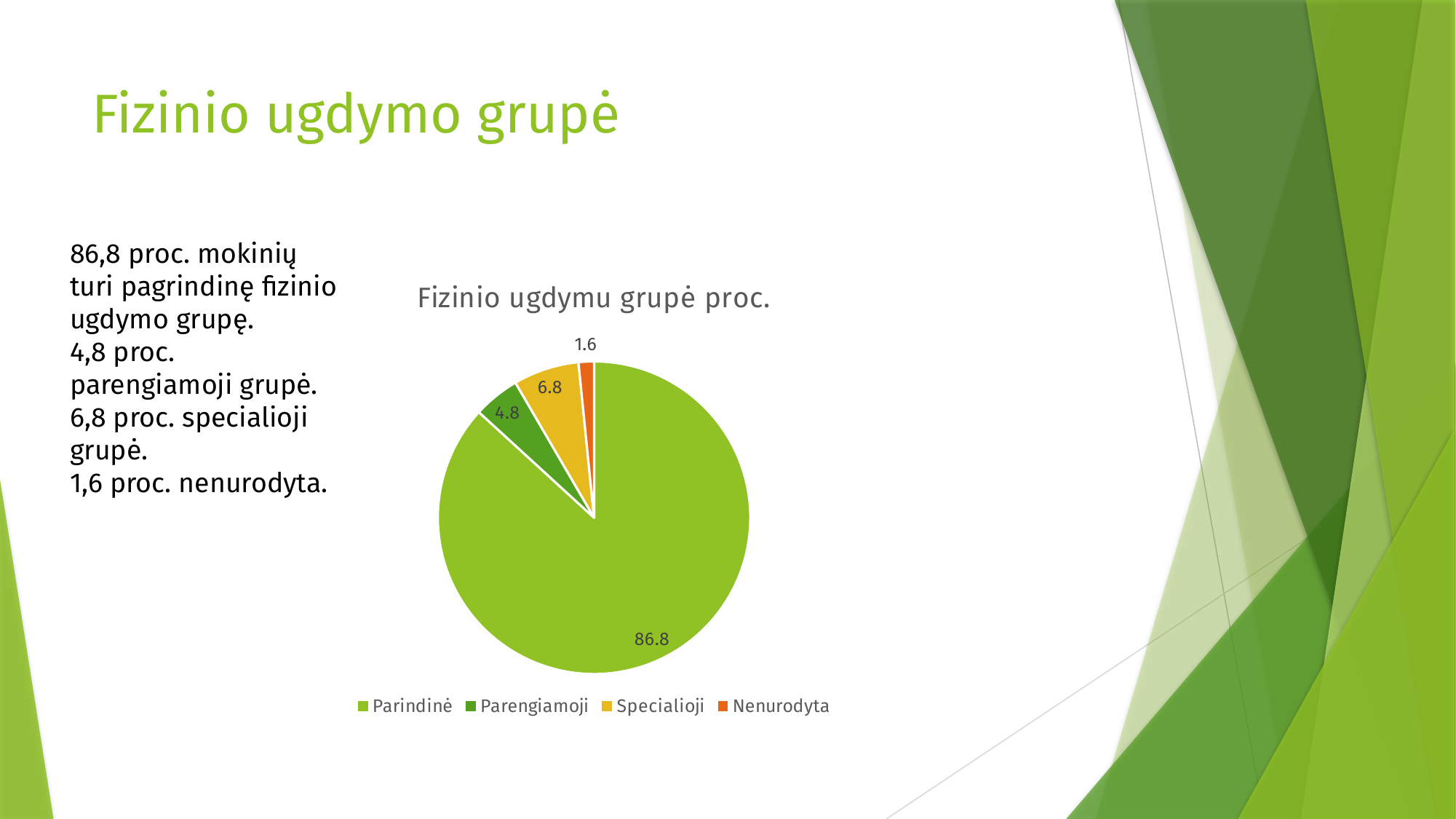

# Fizinio ugdymo grupė
86,8 proc. mokinių turi pagrindinę fizinio ugdymo grupę.
4,8 proc. parengiamoji grupė.
6,8 proc. specialioji grupė.
1,6 proc. nenurodyta.

### Chart: Fizinio ugdymu grupė proc.

| Category | Pardavimas |
|---|---|
| Parindinė | 86.8 |
| Parengiamoji | 4.8 |
| Specialioji | 6.8 |
| Nenurodyta | 1.6 |